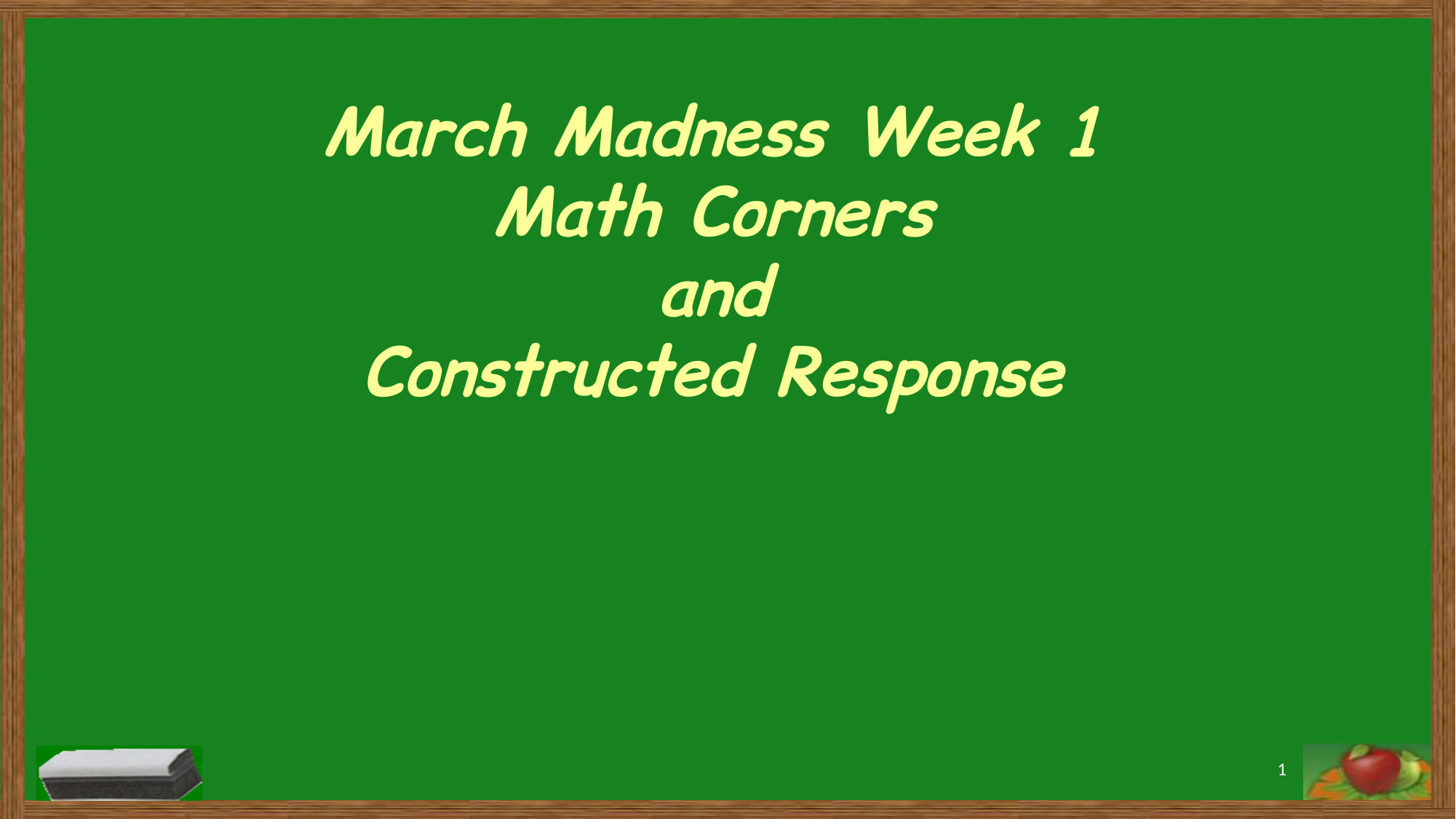

# March Madness Week 1 Math Corners and Constructed Response

1